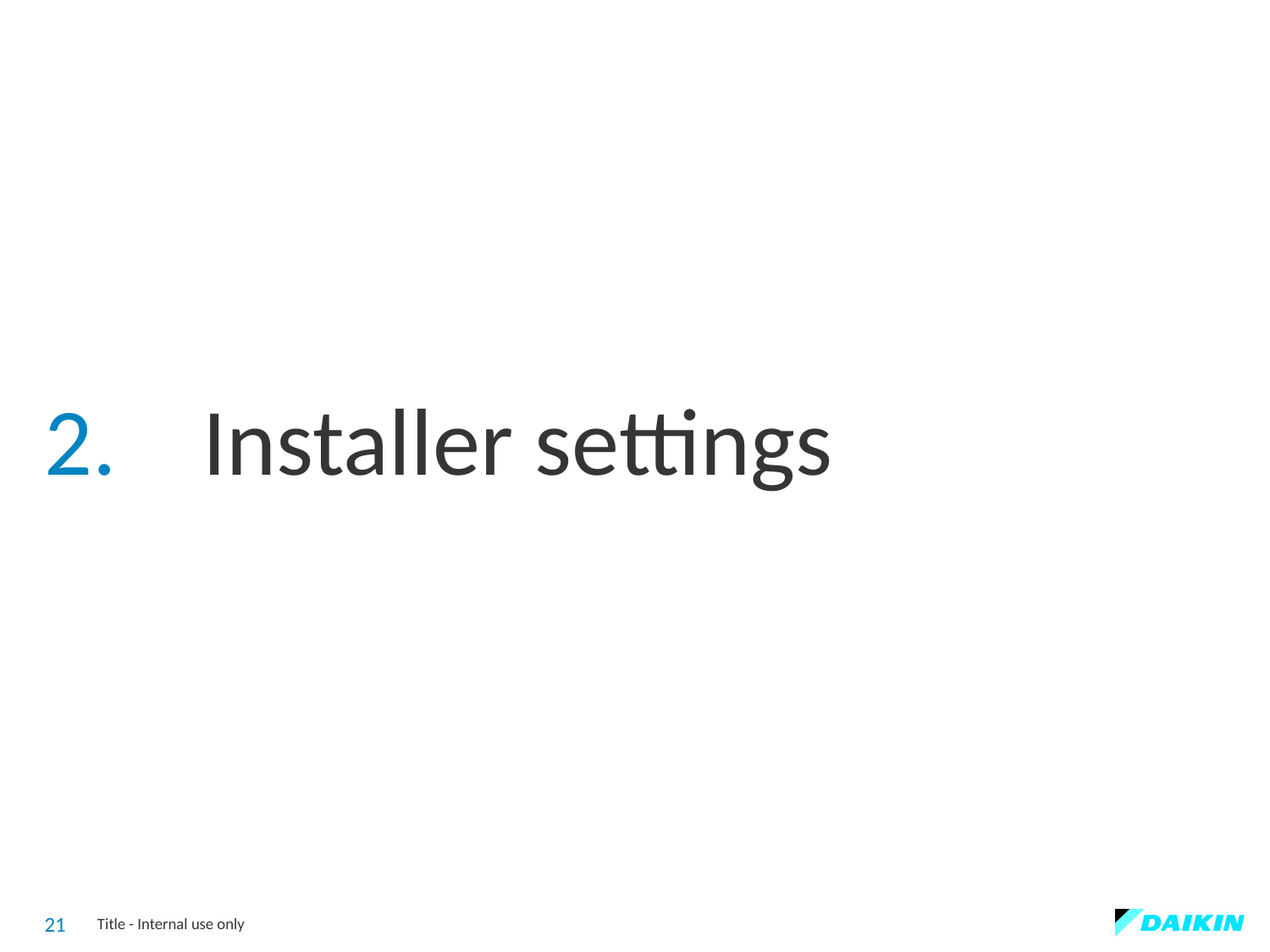

2.
Installer settings

21
Title - Internal use only